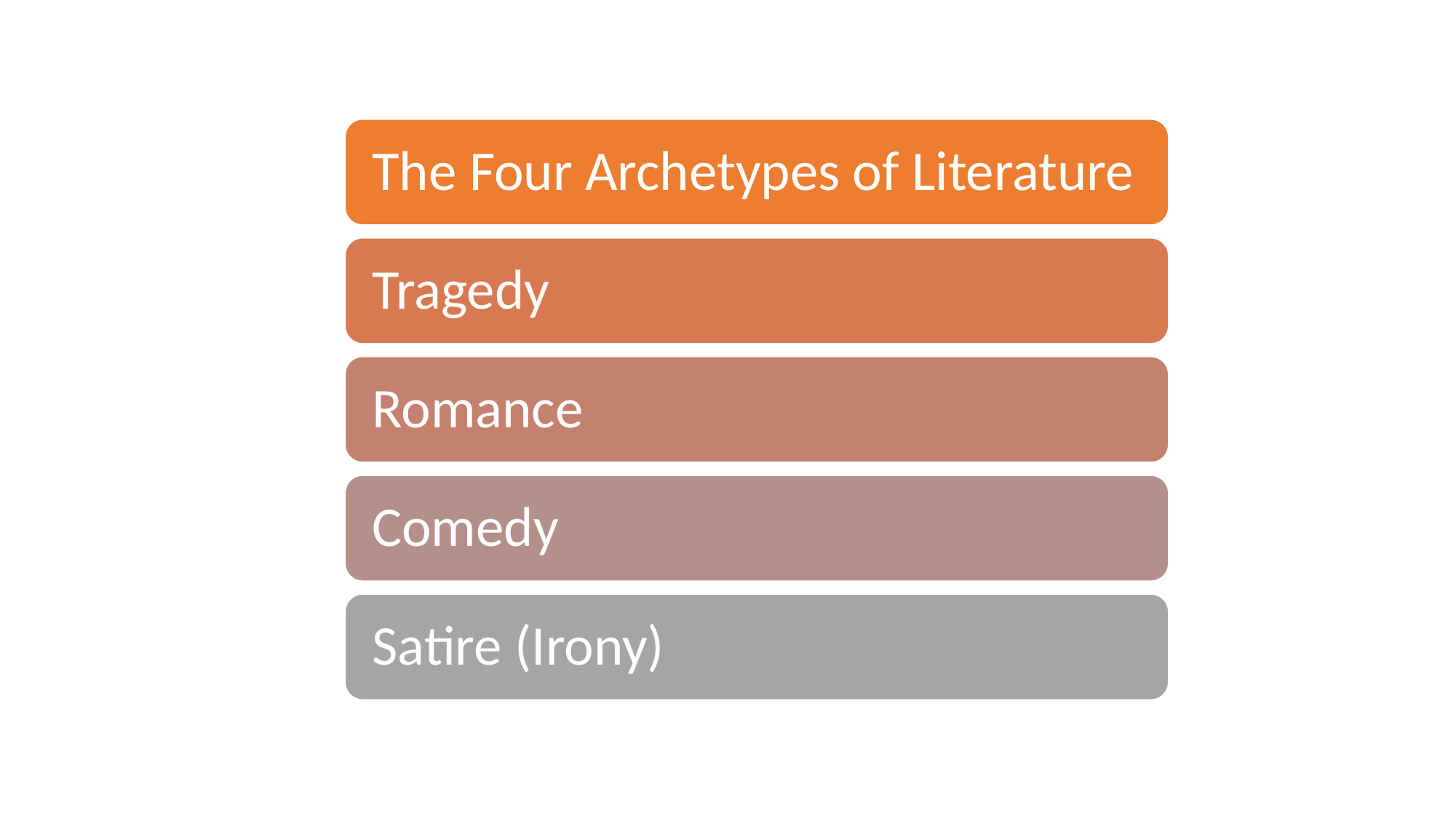

The Four Archetypes of Literature
Tragedy
Romance
Comedy
Satire (Irony)